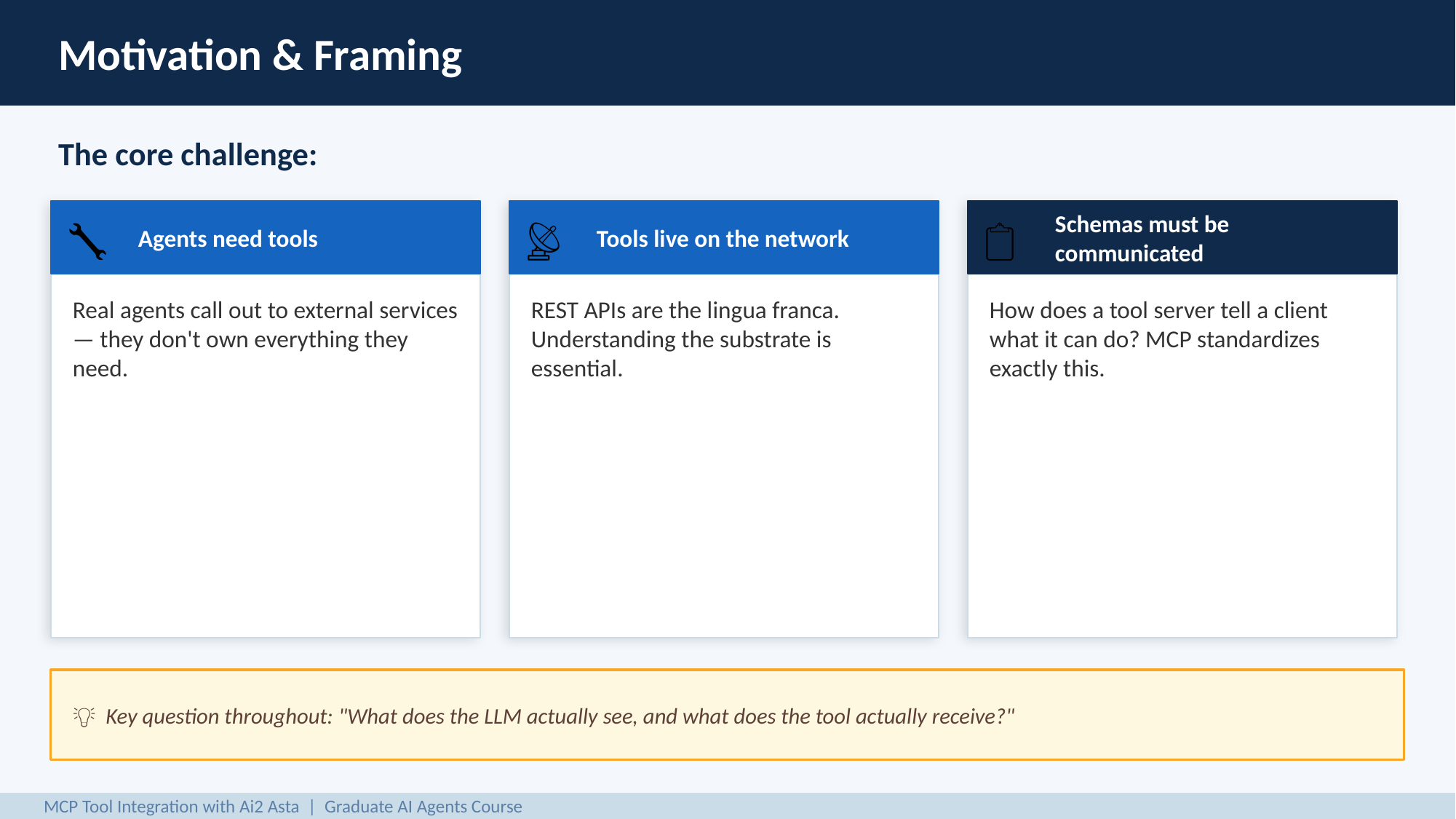

Motivation & Framing
The core challenge:

🔧
📡
📋
Agents need tools
Tools live on the network
Schemas must be communicated
Real agents call out to external services — they don't own everything they need.
REST APIs are the lingua franca. Understanding the substrate is essential.
How does a tool server tell a client what it can do? MCP standardizes exactly this.

💡  Key question throughout: "What does the LLM actually see, and what does the tool actually receive?"
MCP Tool Integration with Ai2 Asta  |  Graduate AI Agents Course